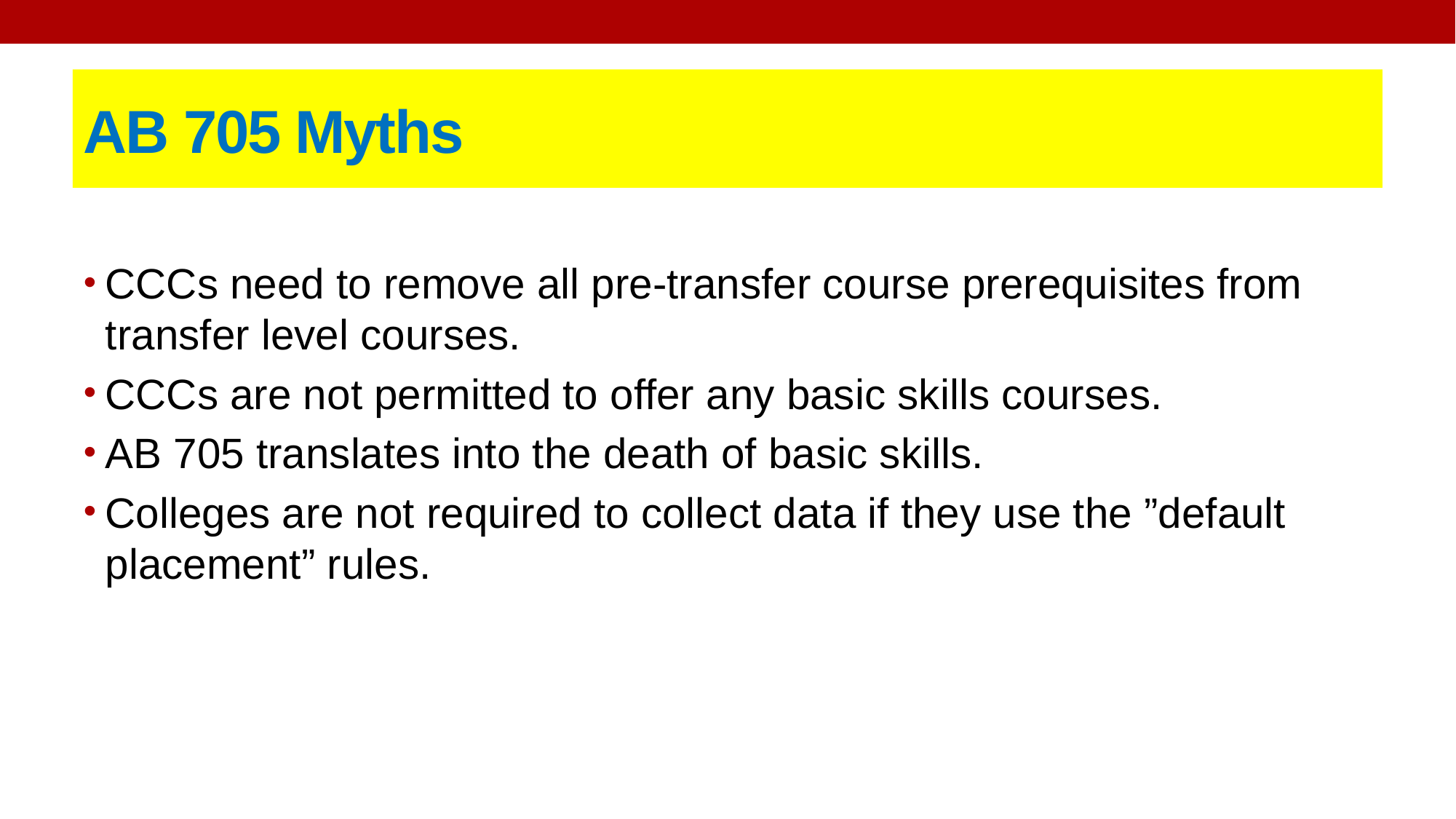

# AB 705 Myths
CCCs need to remove all pre-transfer course prerequisites from transfer level courses.
CCCs are not permitted to offer any basic skills courses.
AB 705 translates into the death of basic skills.
Colleges are not required to collect data if they use the ”default placement” rules.